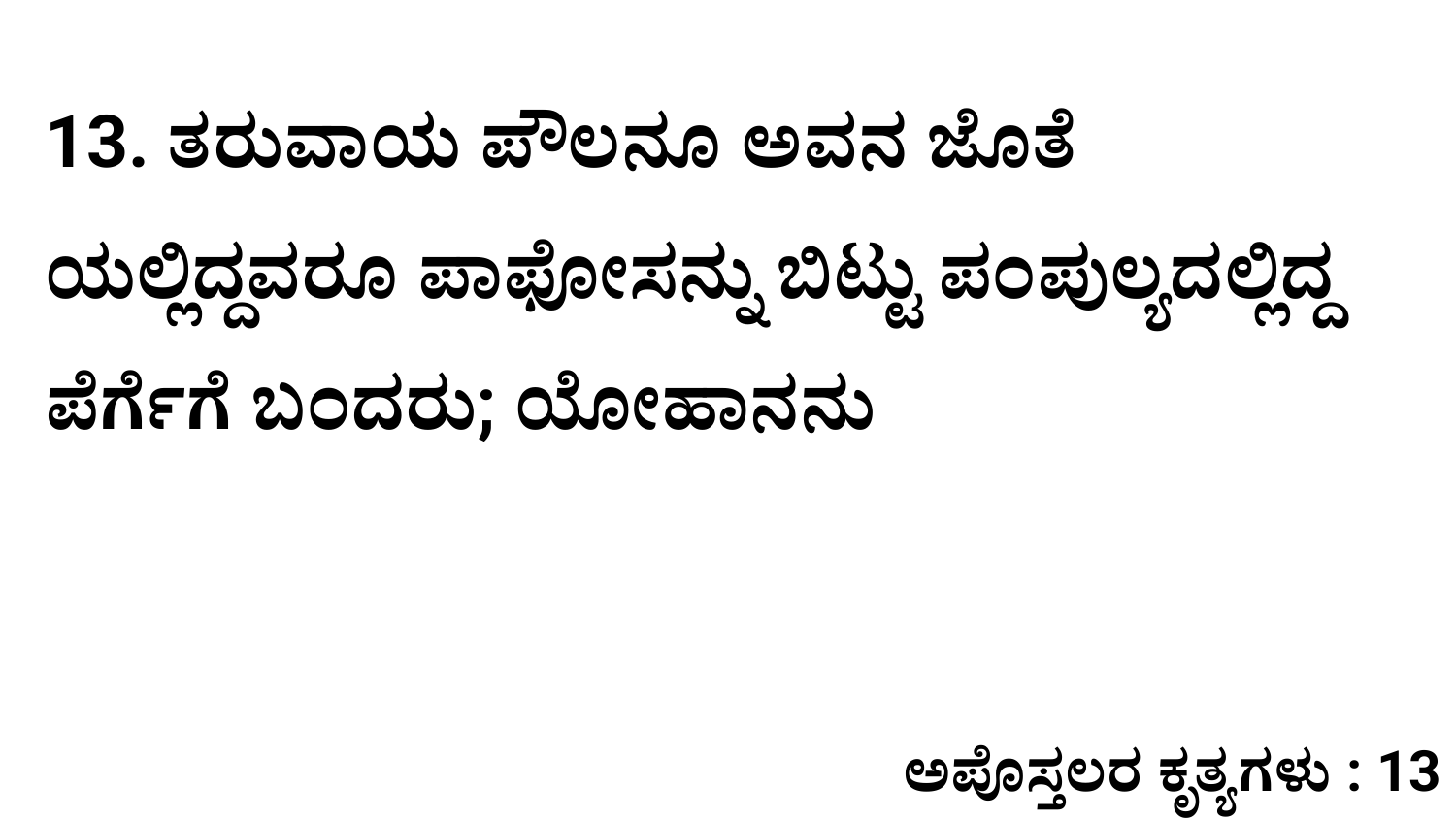

13. ತರುವಾಯ ಪೌಲನೂ ಅವನ ಜೊತೆ ಯಲ್ಲಿದ್ದವರೂ ಪಾಫೋಸನ್ನು ಬಿಟ್ಟು ಪಂಪುಲ್ಯದಲ್ಲಿದ್ದ ಪೆರ್ಗೆಗೆ ಬಂದರು; ಯೋಹಾನನು
ಅಪೊಸ್ತಲರ ಕೃತ್ಯಗಳು : 13